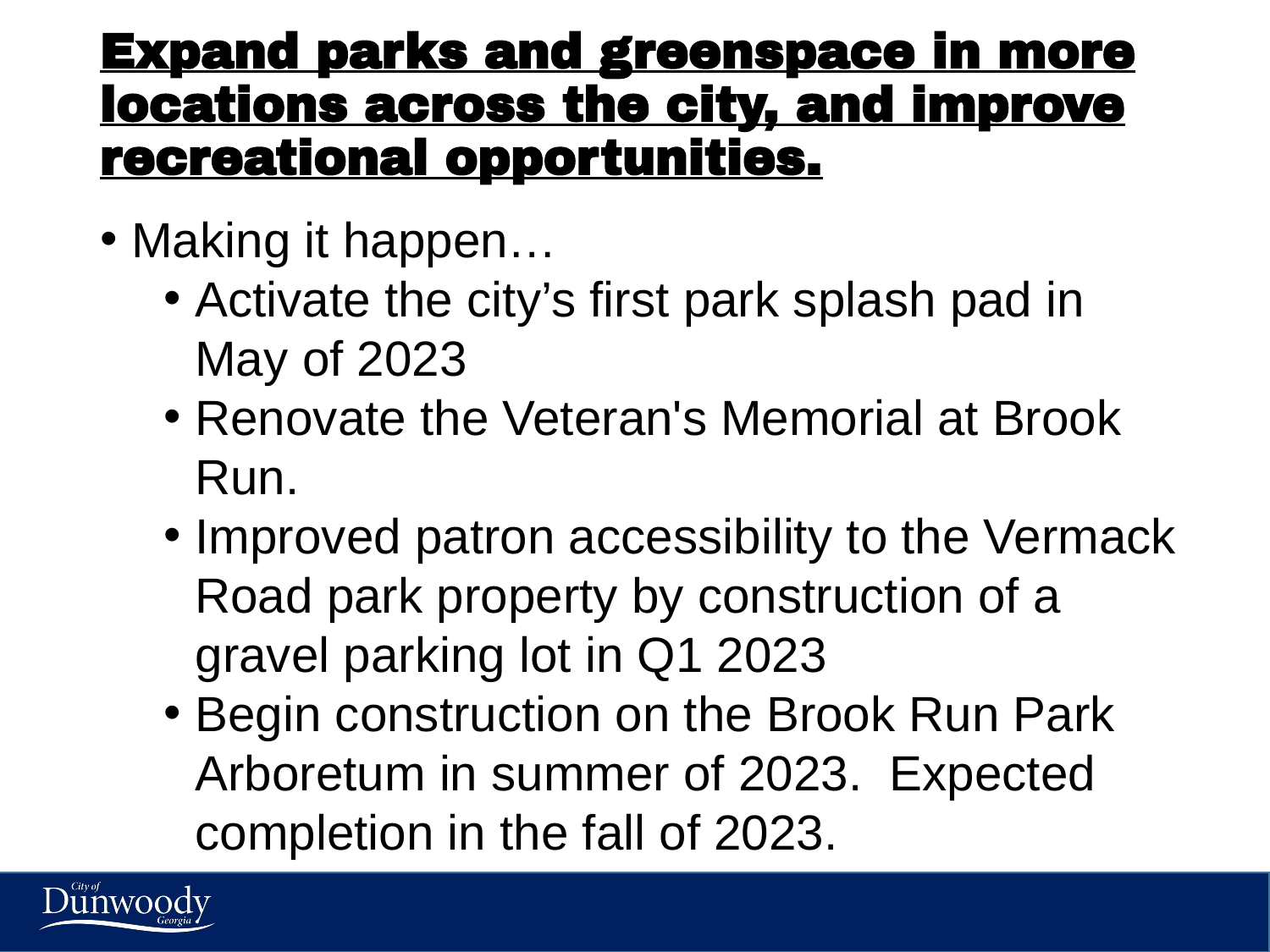

# Expand parks and greenspace in more locations across the city, and improve recreational opportunities.
Making it happen…
Activate the city’s first park splash pad in May of 2023
Renovate the Veteran's Memorial at Brook Run.
Improved patron accessibility to the Vermack Road park property by construction of a gravel parking lot in Q1 2023
Begin construction on the Brook Run Park Arboretum in summer of 2023.  Expected completion in the fall of 2023.

18